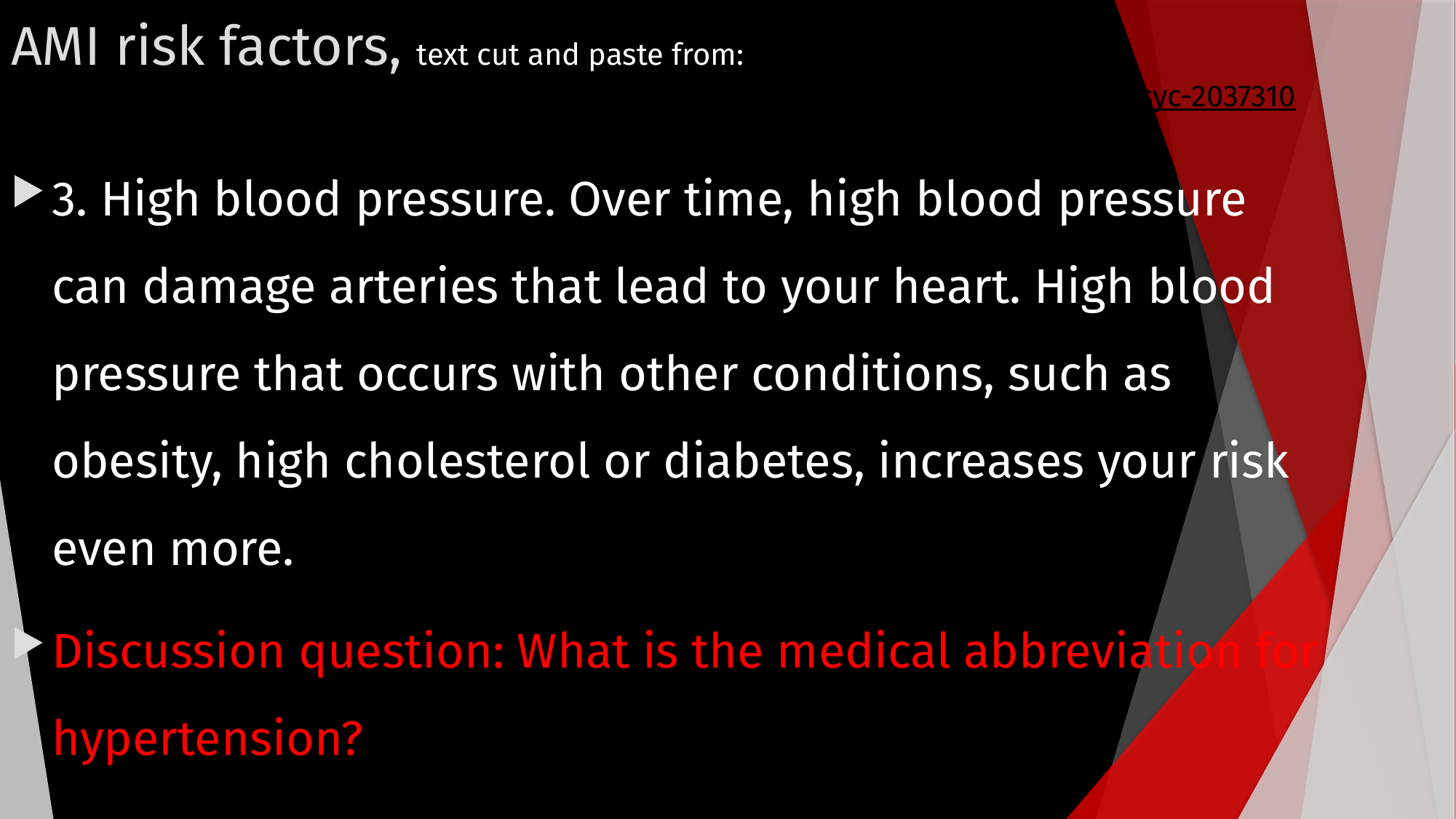

# AMI risk factors, text cut and paste from: https://www.mayoclinic.org/diseases-conditions/heart-attack/symptoms-causes/syc-20373106)
3. High blood pressure. Over time, high blood pressure can damage arteries that lead to your heart. High blood pressure that occurs with other conditions, such as obesity, high cholesterol or diabetes, increases your risk even more.
Discussion question: What is the medical abbreviation for hypertension?